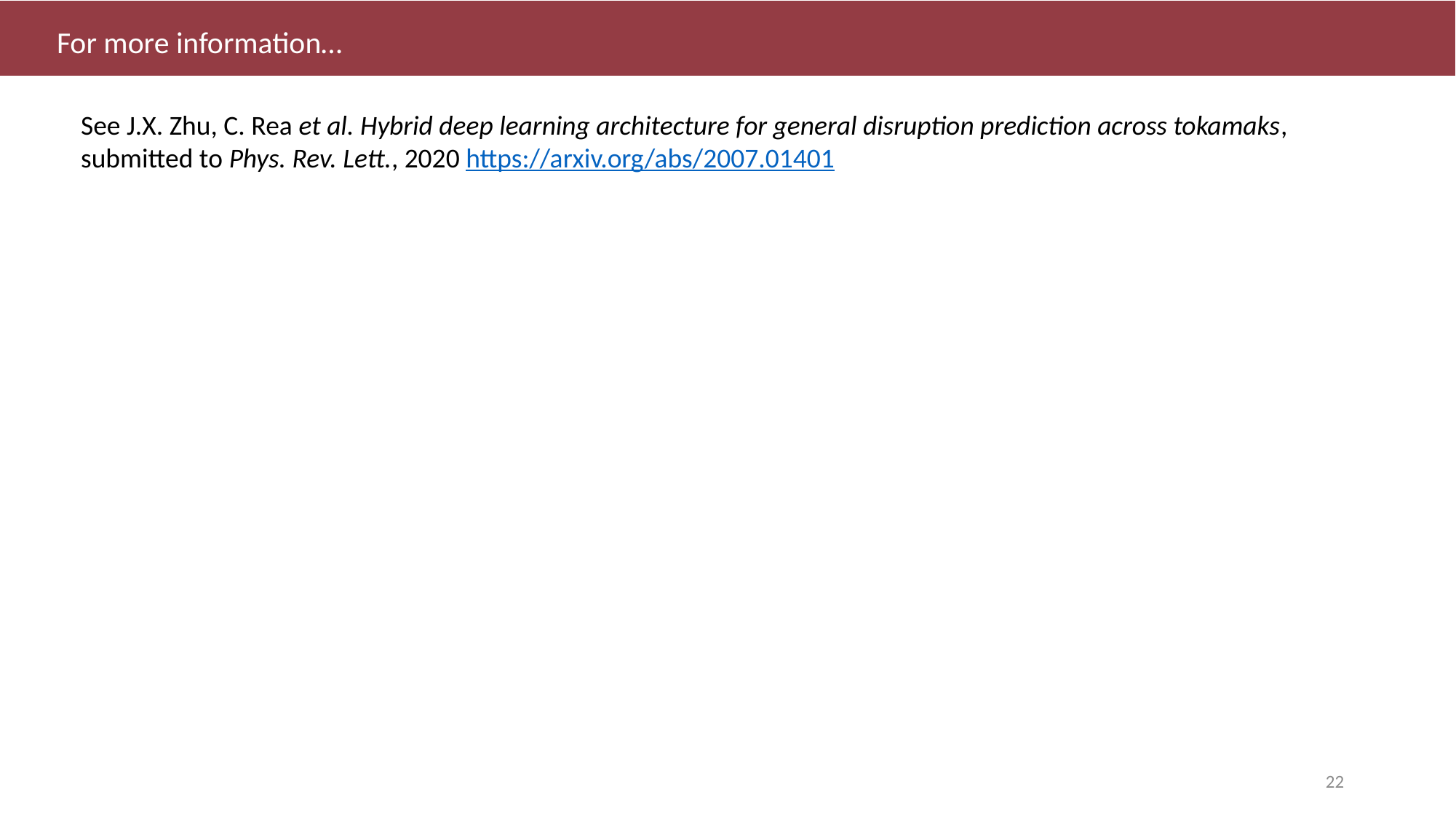

Summary and Conclusions
For more information…
See J.X. Zhu, C. Rea et al. Hybrid deep learning architecture for general disruption prediction across tokamaks, submitted to Phys. Rev. Lett., 2020 https://arxiv.org/abs/2007.01401

22